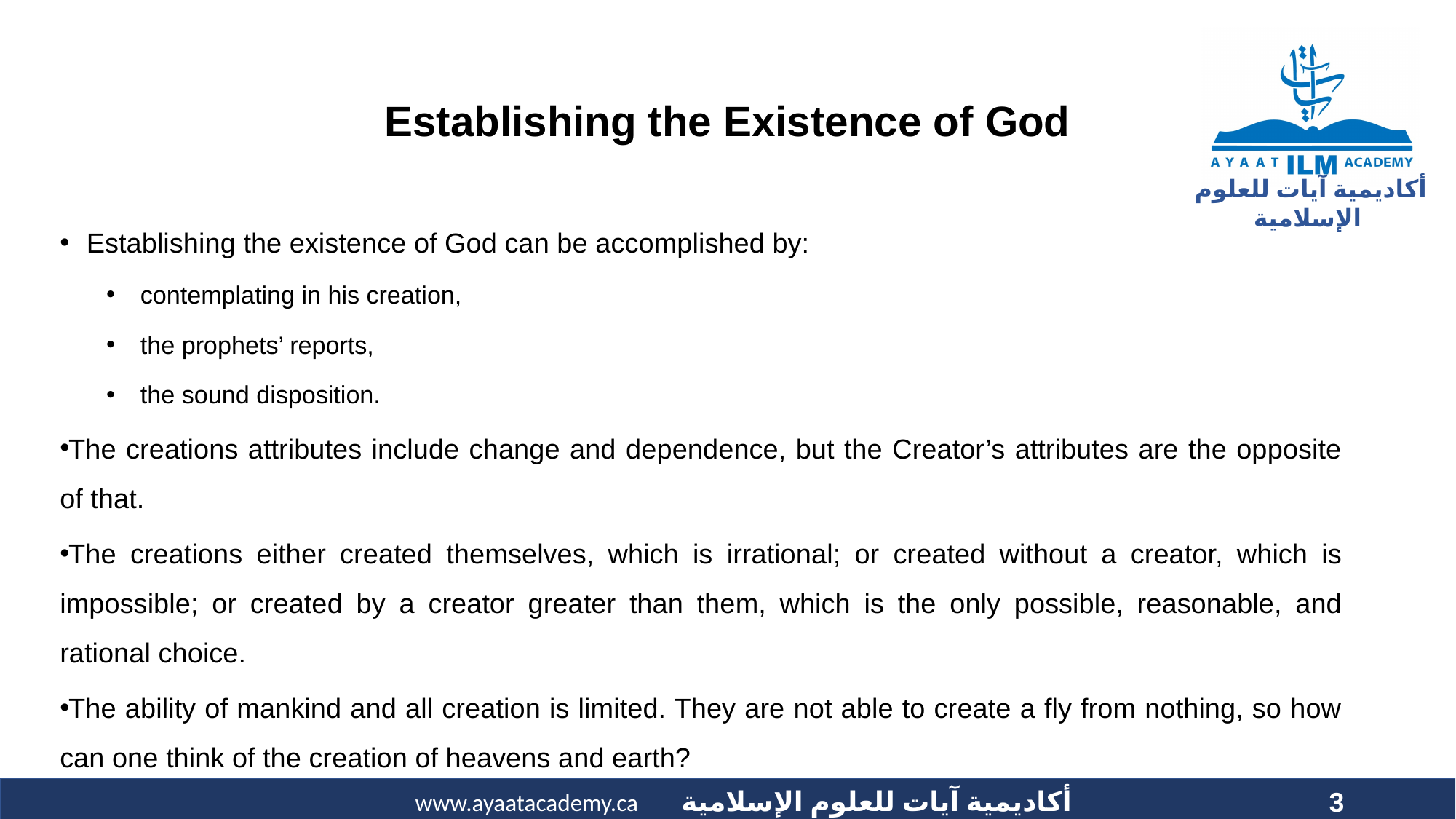

# Establishing the Existence of God
Establishing the existence of God can be accomplished by:
contemplating in his creation,
the prophets’ reports,
the sound disposition.
The creations attributes include change and dependence, but the Creator’s attributes are the opposite of that.
The creations either created themselves, which is irrational; or created without a creator, which is impossible; or created by a creator greater than them, which is the only possible, reasonable, and rational choice.
The ability of mankind and all creation is limited. They are not able to create a fly from nothing, so how can one think of the creation of heavens and earth?
3